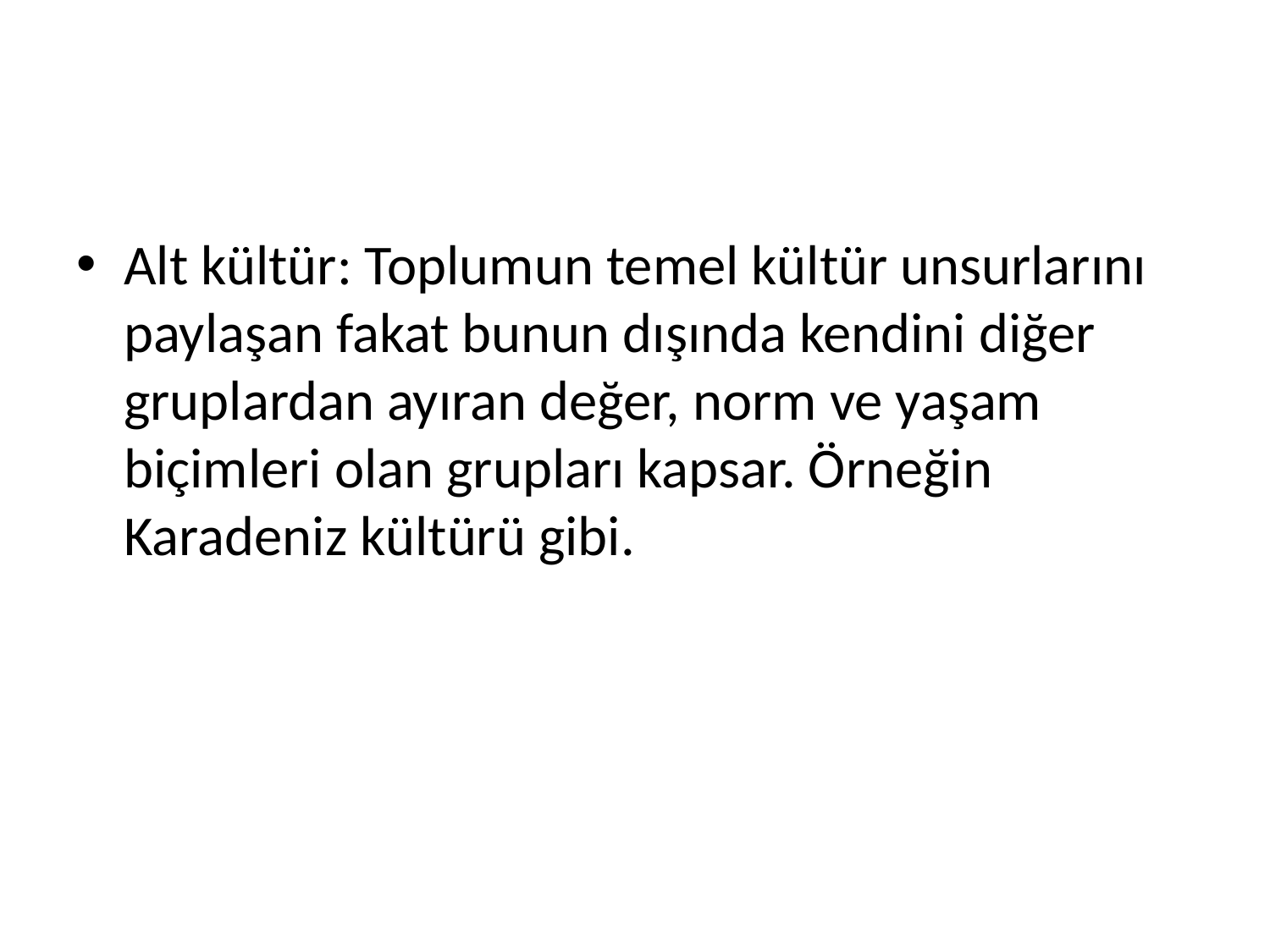

#
Alt kültür: Toplumun temel kültür unsurlarını paylaşan fakat bunun dışında kendini diğer gruplardan ayıran değer, norm ve yaşam biçimleri olan grupları kapsar. Örneğin Karadeniz kültürü gibi.